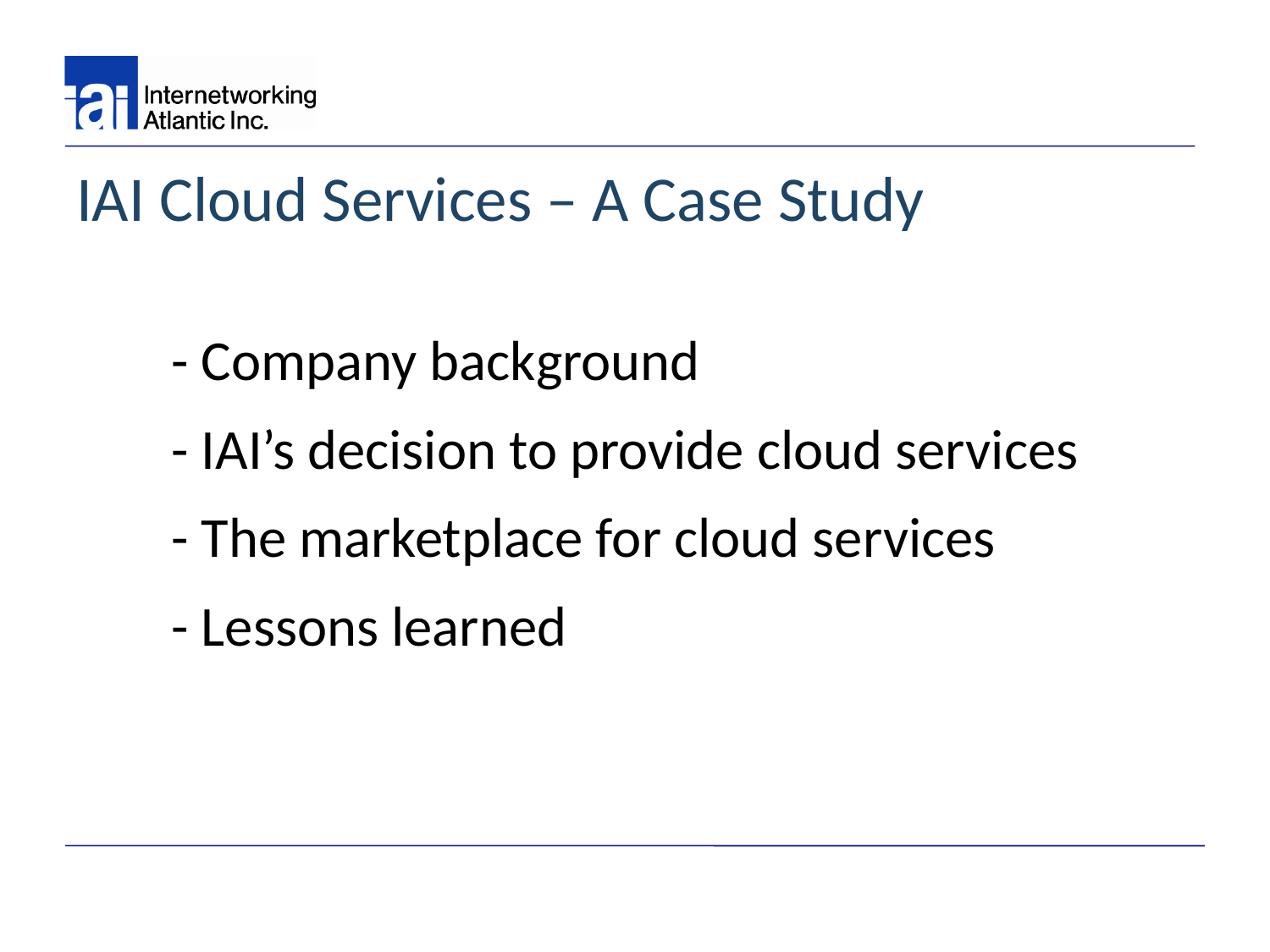

# IAI Cloud Services – A Case Study
- Company background
- IAI’s decision to provide cloud services
- The marketplace for cloud services
- Lessons learned